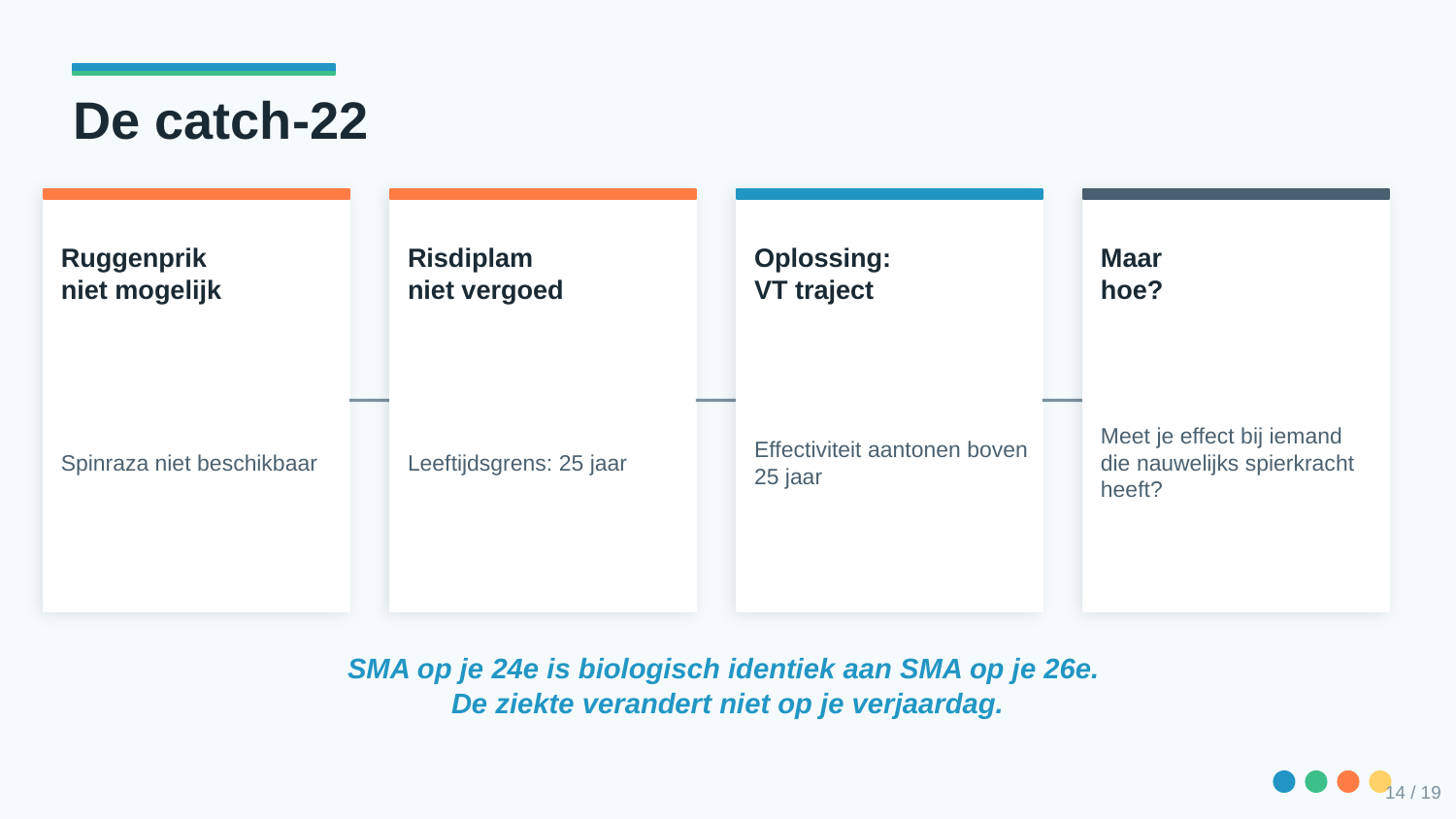

De catch-22

Ruggenprik
niet mogelijk
Risdiplam
niet vergoed
Oplossing:
VT traject
Maar
hoe?
Spinraza niet beschikbaar
Leeftijdsgrens: 25 jaar
Effectiviteit aantonen boven 25 jaar
Meet je effect bij iemand die nauwelijks spierkracht heeft?

SMA op je 24e is biologisch identiek aan SMA op je 26e.
De ziekte verandert niet op je verjaardag.

14 / 19